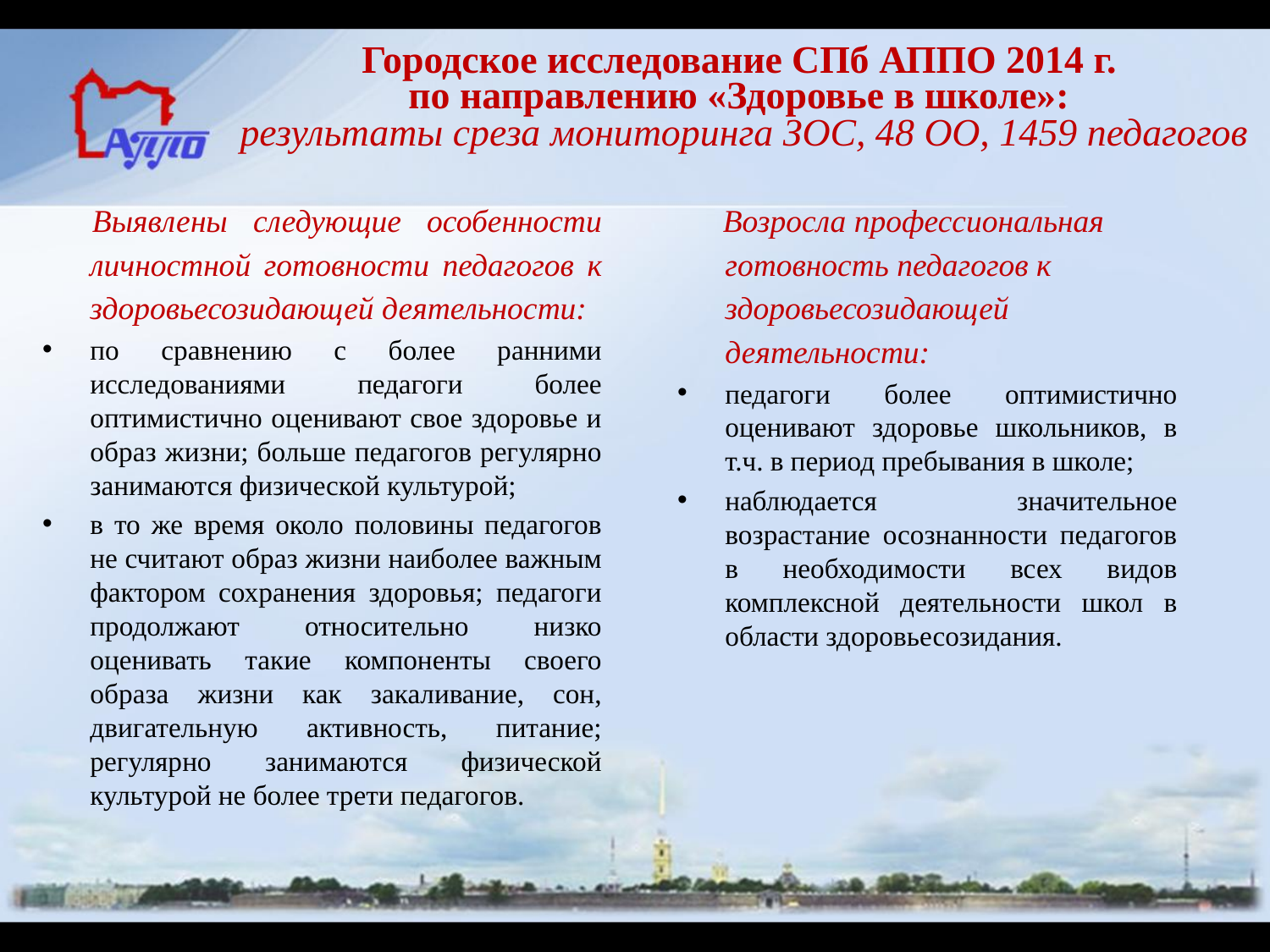

Городское исследование СПб АППО 2014 г.
по направлению «Здоровье в школе»:
результаты среза мониторинга ЗОС, 48 ОО, 1459 педагогов
Выявлены следующие особенности личностной готовности педагогов к здоровьесозидающей деятельности:
по сравнению с более ранними исследованиями педагоги более оптимистично оценивают свое здоровье и образ жизни; больше педагогов регулярно занимаются физической культурой;
в то же время около половины педагогов не считают образ жизни наиболее важным фактором сохранения здоровья; педагоги продолжают относительно низко оценивать такие компоненты своего образа жизни как закаливание, сон, двигательную активность, питание; регулярно занимаются физической культурой не более трети педагогов.

 Возросла профессиональная готовность педагогов к здоровьесозидающей деятельности:
педагоги более оптимистично оценивают здоровье школьников, в т.ч. в период пребывания в школе;
наблюдается значительное возрастание осознанности педагогов в необходимости всех видов комплексной деятельности школ в области здоровьесозидания.